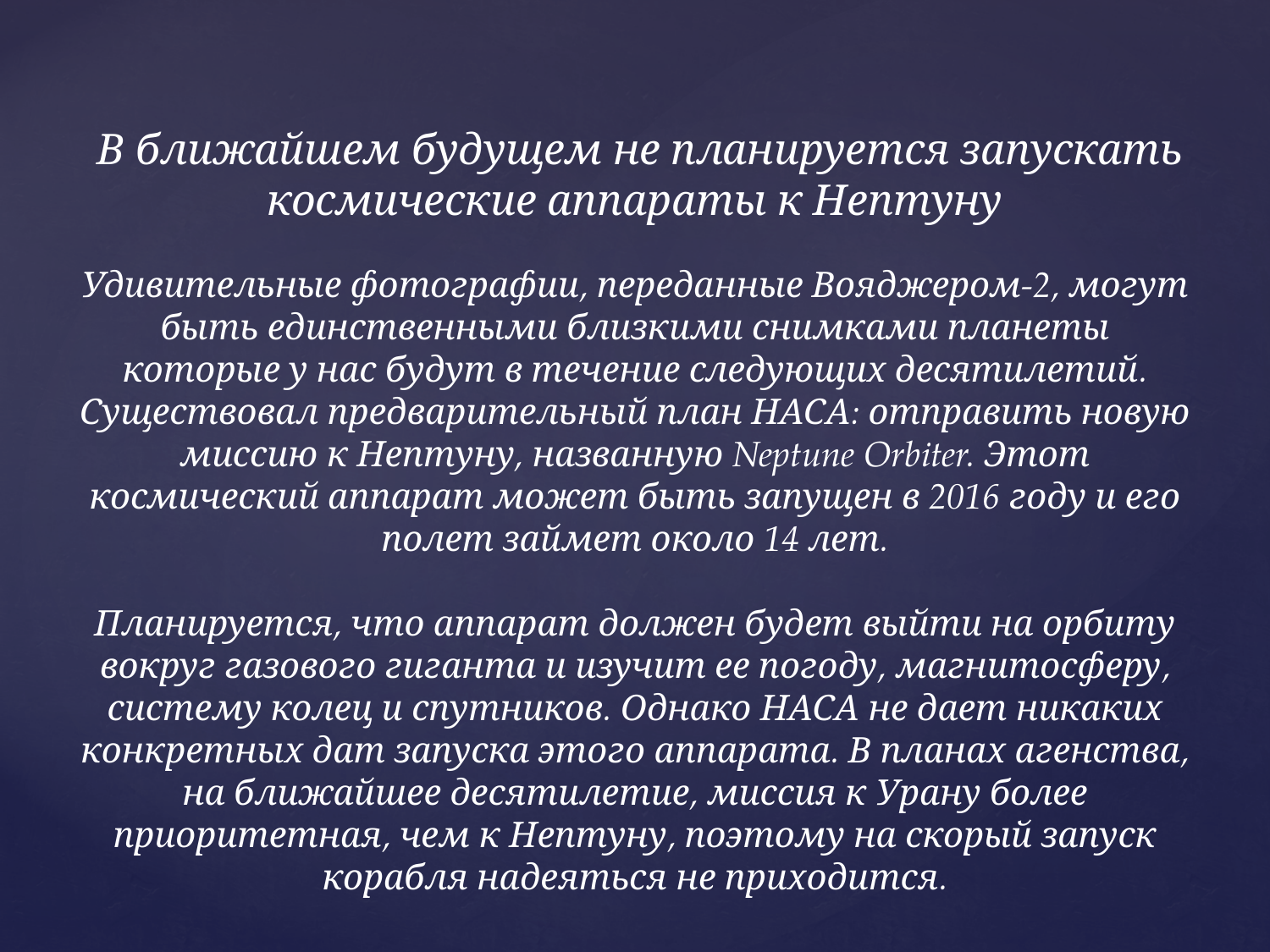

В ближайшем будущем не планируется запускать космические аппараты к Нептуну

Удивительные фотографии, переданные Вояджером-2, могут быть единственными близкими снимками планеты которые у нас будут в течение следующих десятилетий. Существовал предварительный план НАСА: отправить новую миссию к Нептуну, названную Neptune Orbiter. Этот космический аппарат может быть запущен в 2016 году и его полет займет около 14 лет.

Планируется, что аппарат должен будет выйти на орбиту вокруг газового гиганта и изучит ее погоду, магнитосферу, систему колец и спутников. Однако НАСА не дает никаких конкретных дат запуска этого аппарата. В планах агенства, на ближайшее десятилетие, миссия к Урану более приоритетная, чем к Нептуну, поэтому на скорый запуск корабля надеяться не приходится.